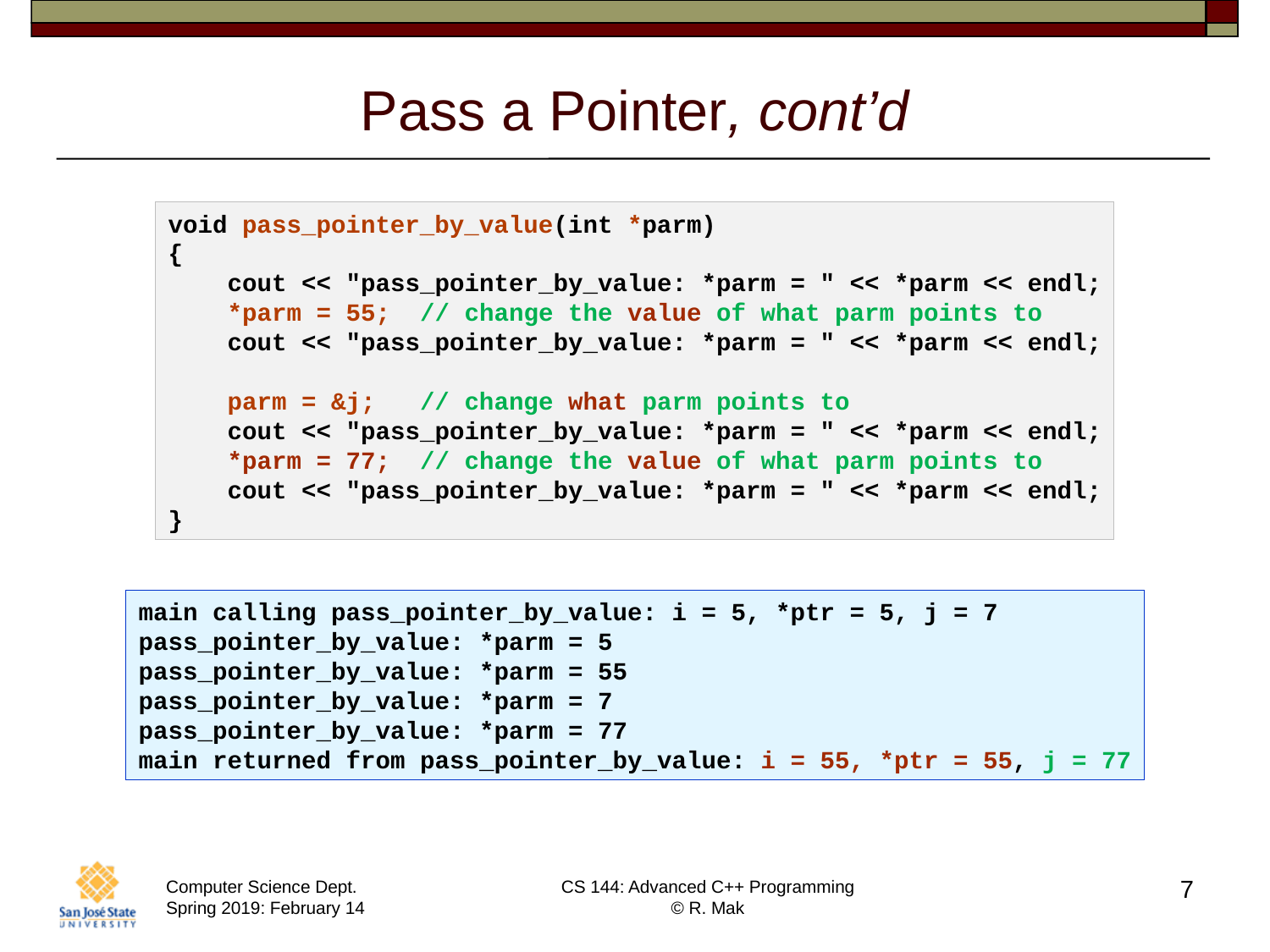

# Pass a Pointer, cont’d
void pass_pointer_by_value(int *parm)
{
    cout << "pass_pointer_by_value: *parm = " << *parm << endl;
    *parm = 55;  // change the value of what parm points to
    cout << "pass_pointer_by_value: *parm = " << *parm << endl;

    parm = &j;   // change what parm points to
    cout << "pass_pointer_by_value: *parm = " << *parm << endl;
    *parm = 77;  // change the value of what parm points to
    cout << "pass_pointer_by_value: *parm = " << *parm << endl;
}
main calling pass_pointer_by_value: i = 5, *ptr = 5, j = 7
pass_pointer_by_value: *parm = 5
pass_pointer_by_value: *parm = 55
pass_pointer_by_value: *parm = 7
pass_pointer_by_value: *parm = 77
main returned from pass_pointer_by_value: i = 55, *ptr = 55, j = 77
7